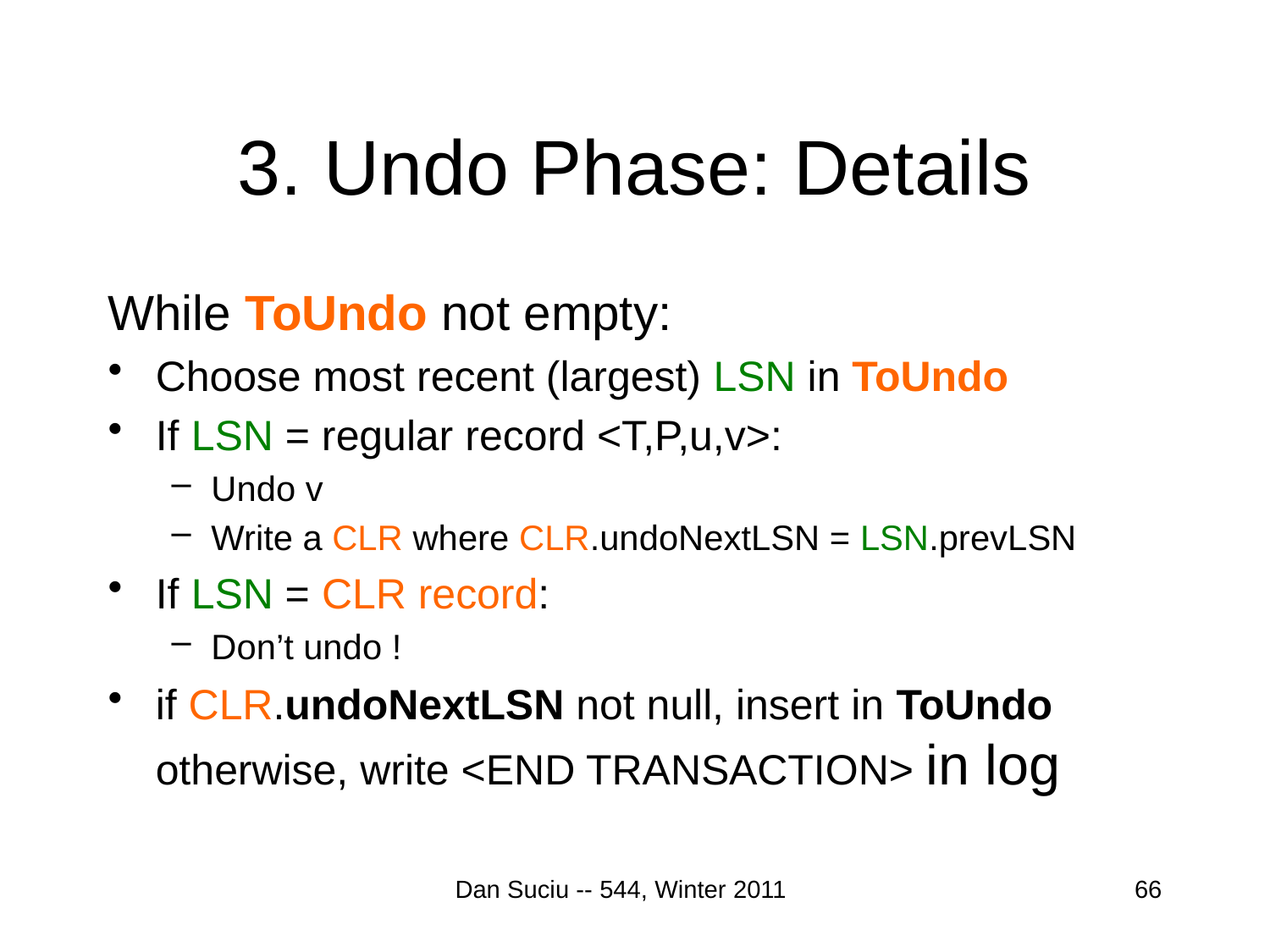

# 3. Undo Phase: Details
While ToUndo not empty:
Choose most recent (largest) LSN in ToUndo
If LSN = regular record <T,P,u,v>:
Undo v
Write a CLR where CLR.undoNextLSN = LSN.prevLSN
If LSN = CLR record:
Don’t undo !
if CLR.undoNextLSN not null, insert in ToUndo
otherwise, write <END TRANSACTION> in log
Dan Suciu -- 544, Winter 2011
66